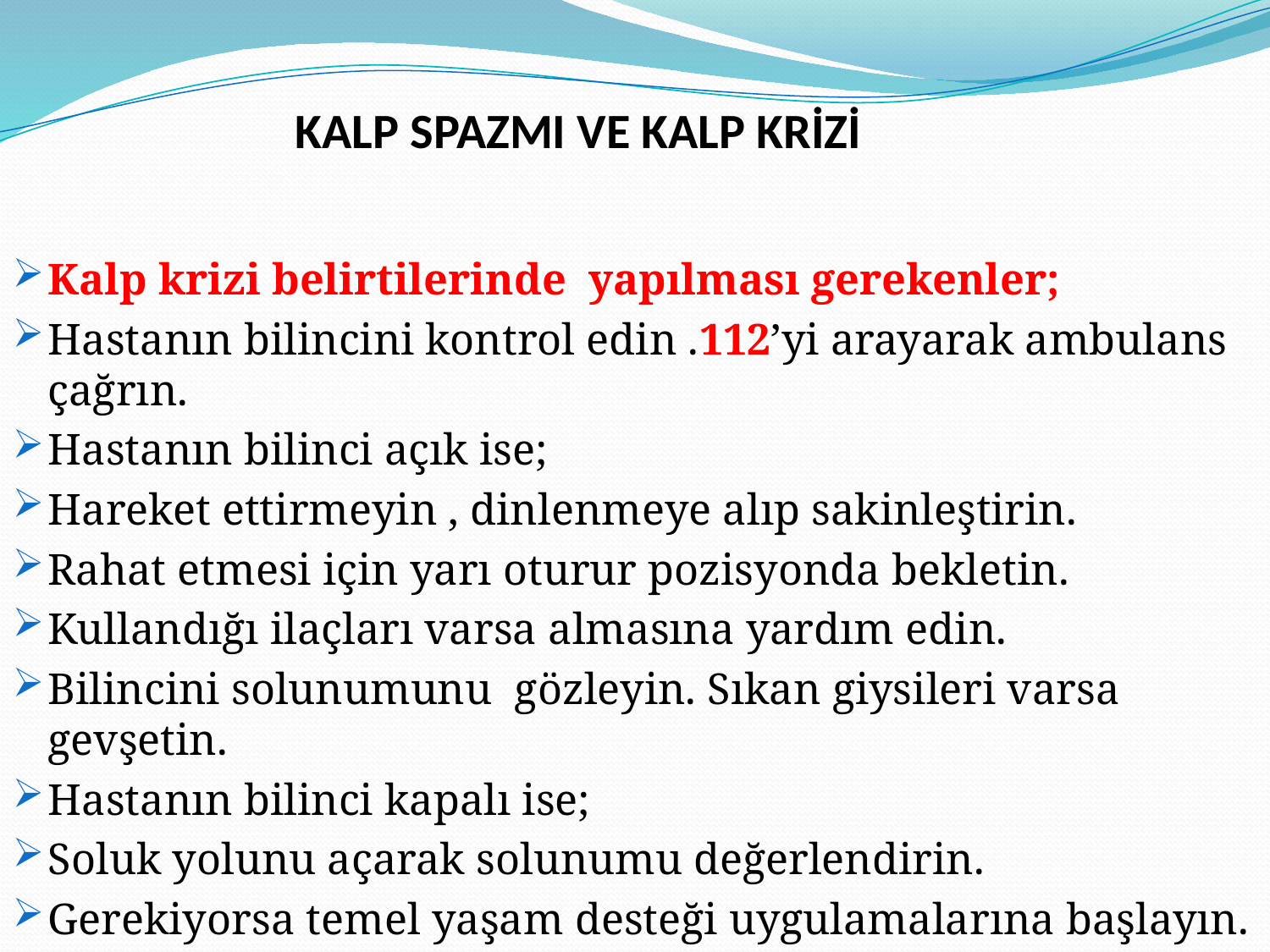

KALP SPAZMI VE KALP KRİZİ
Kalp krizi belirtilerinde  yapılması gerekenler;
Hastanın bilincini kontrol edin .112’yi arayarak ambulans çağrın.
Hastanın bilinci açık ise;
Hareket ettirmeyin , dinlenmeye alıp sakinleştirin.
Rahat etmesi için yarı oturur pozisyonda bekletin.
Kullandığı ilaçları varsa almasına yardım edin.
Bilincini solunumunu  gözleyin. Sıkan giysileri varsa gevşetin.
Hastanın bilinci kapalı ise;
Soluk yolunu açarak solunumu değerlendirin.
Gerekiyorsa temel yaşam desteği uygulamalarına başlayın.